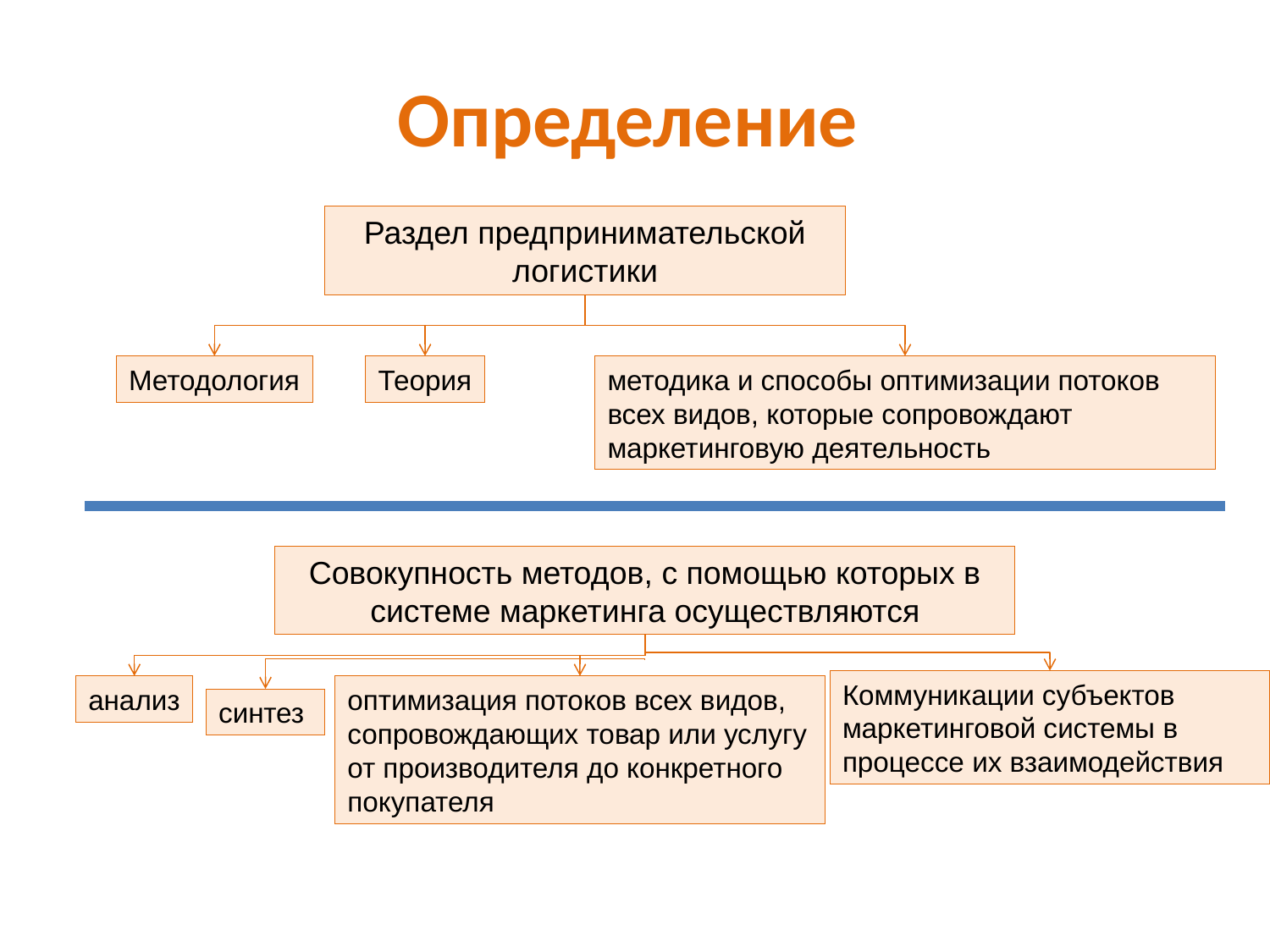

# Определение
Раздел предпринимательской логистики
Методология
Теория
методика и способы оптимизации потоков всех видов, которые сопровождают маркетинговую деятельность
Совокупность методов, с помощью которых в системе маркетинга осуществляются
Коммуникации субъектов маркетинговой системы в процессе их взаимодействия
анализ
оптимизация потоков всех видов, сопровождающих товар или услугу от производителя до конкретного покупателя
синтез